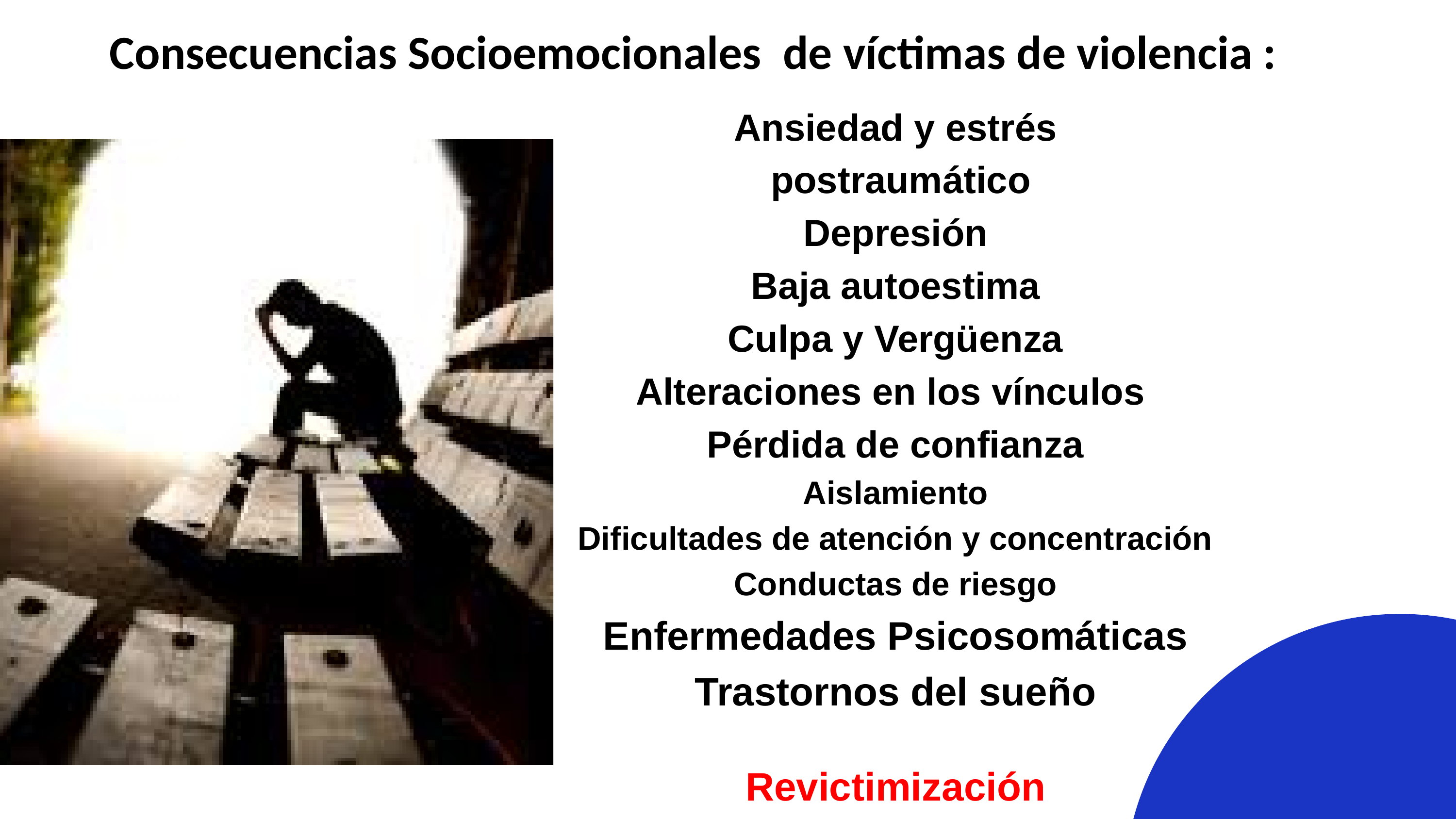

Consecuencias Socioemocionales  de víctimas de violencia :
Ansiedad y estrés
 postraumático
Depresión
Baja autoestima
Culpa y Vergüenza
Alteraciones en los vínculos
Pérdida de confianza
Aislamiento
Dificultades de atención y concentración
Conductas de riesgo
Enfermedades Psicosomáticas
Trastornos del sueño
Revictimización